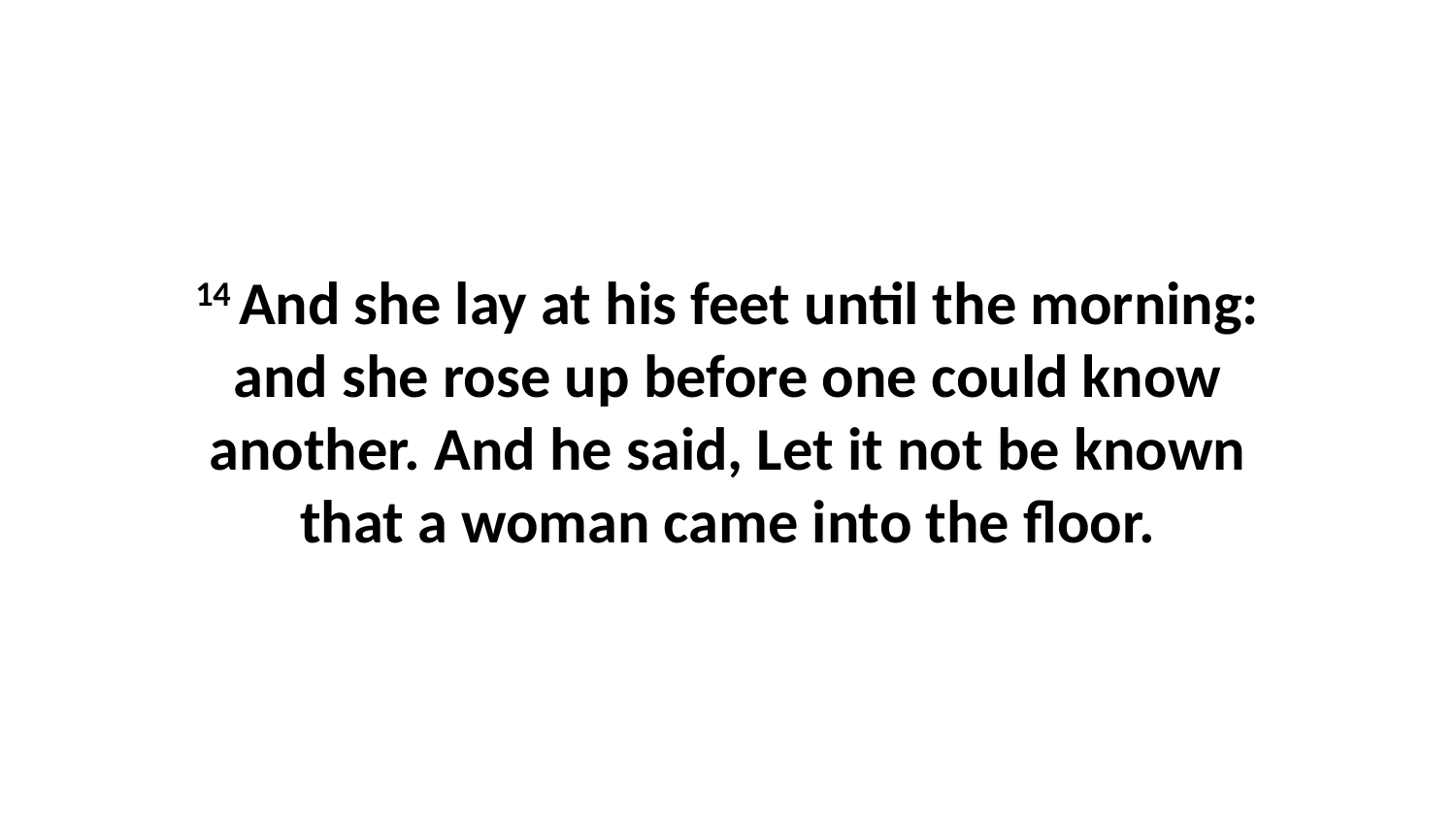

14 And she lay at his feet until the morning: and she rose up before one could know another. And he said, Let it not be known that a woman came into the floor.